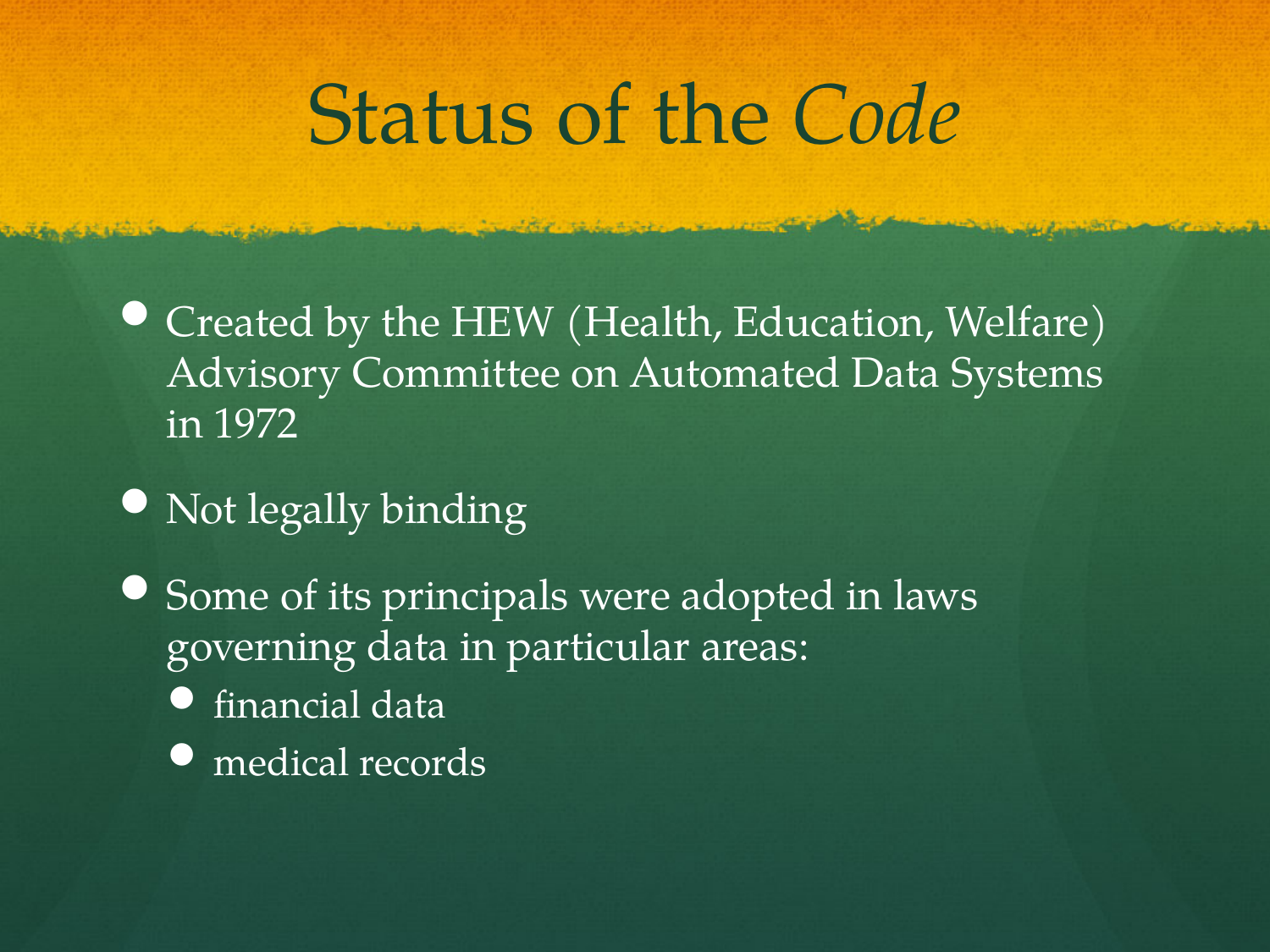

# Status of the Code
Created by the HEW (Health, Education, Welfare) Advisory Committee on Automated Data Systems in 1972
Not legally binding
Some of its principals were adopted in laws governing data in particular areas:
financial data
medical records